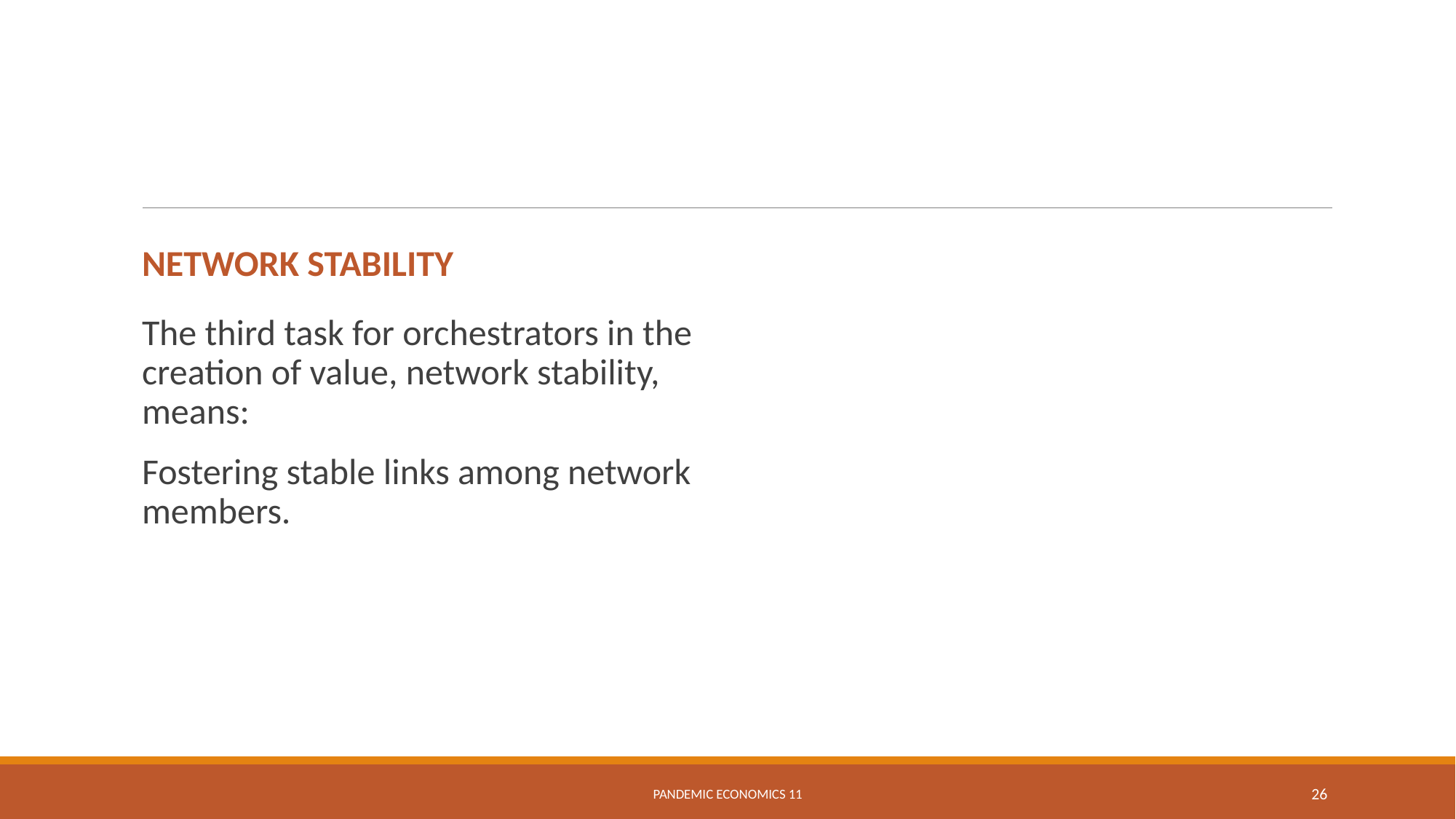

#
Network stability

The third task for orchestrators in the creation of value, network stability, means:
Fostering stable links among network members.

Pandemic Economics 11
26